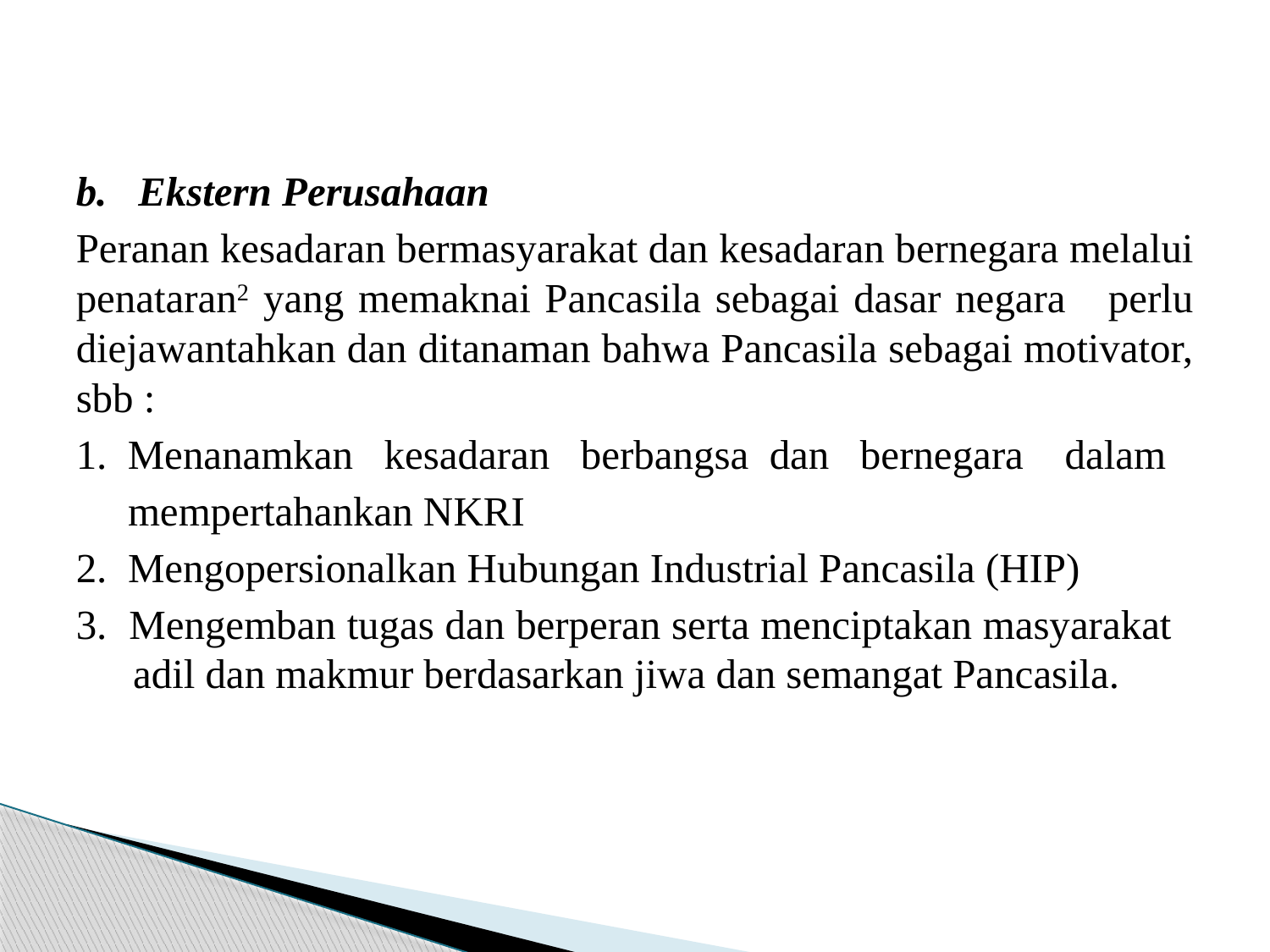

#
b.   Ekstern Perusahaan
Peranan kesadaran bermasyarakat dan kesadaran bernegara melalui penataran2 yang memaknai Pancasila sebagai dasar negara   perlu diejawantahkan dan ditanaman bahwa Pancasila sebagai motivator, sbb :
1.  Menanamkan   kesadaran   berbangsa  dan   bernegara    dalam
     mempertahankan NKRI
2.  Mengopersionalkan Hubungan Industrial Pancasila (HIP)
3.  Mengemban tugas dan berperan serta menciptakan masyarakat    adil dan makmur berdasarkan jiwa dan semangat Pancasila.